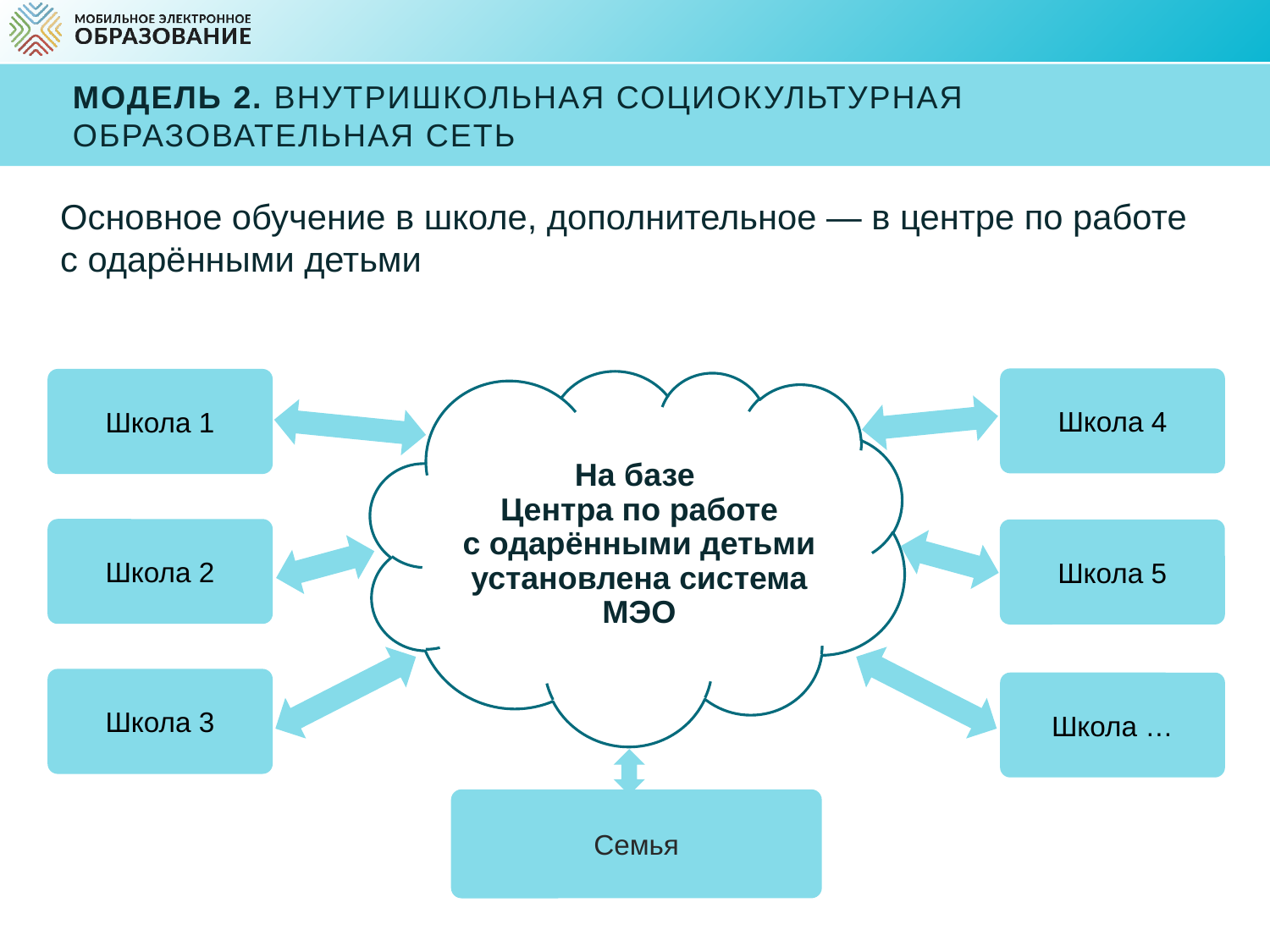

# Модель 2. Внутришкольная социокультурная образовательная сеть
Основное обучение в школе, дополнительное — в центре по работе с одарёнными детьми

Школа 4
Школа 1
На базе
Центра по работе с одарёнными детьми установлена система МЭО

Школа 2
Школа 5

Школа 3
Школа …

Семья